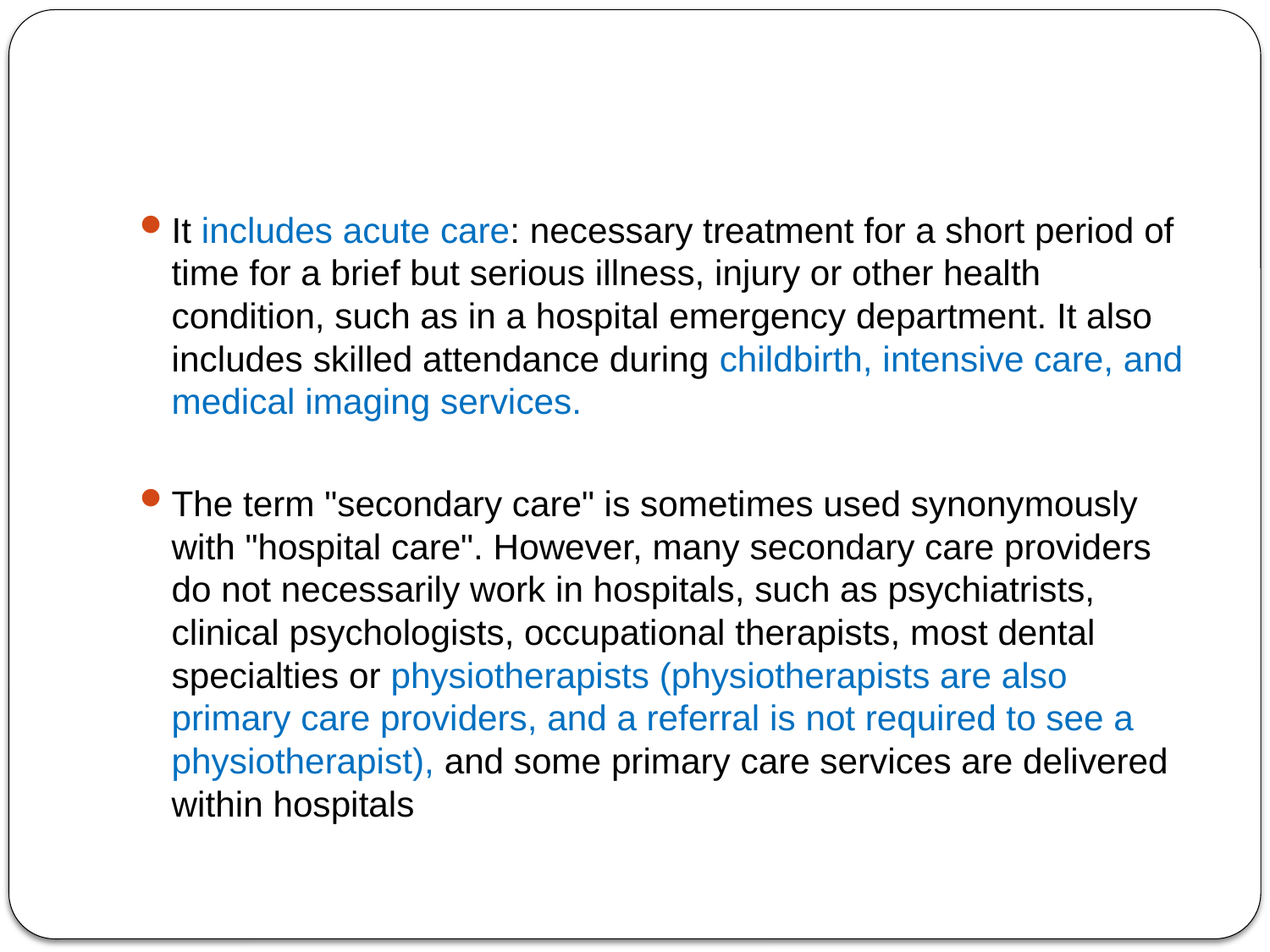

#
It includes acute care: necessary treatment for a short period of time for a brief but serious illness, injury or other health condition, such as in a hospital emergency department. It also includes skilled attendance during childbirth, intensive care, and medical imaging services.

The term "secondary care" is sometimes used synonymously with "hospital care". However, many secondary care providers do not necessarily work in hospitals, such as psychiatrists, clinical psychologists, occupational therapists, most dental specialties or physiotherapists (physiotherapists are also primary care providers, and a referral is not required to see a physiotherapist), and some primary care services are delivered within hospitals